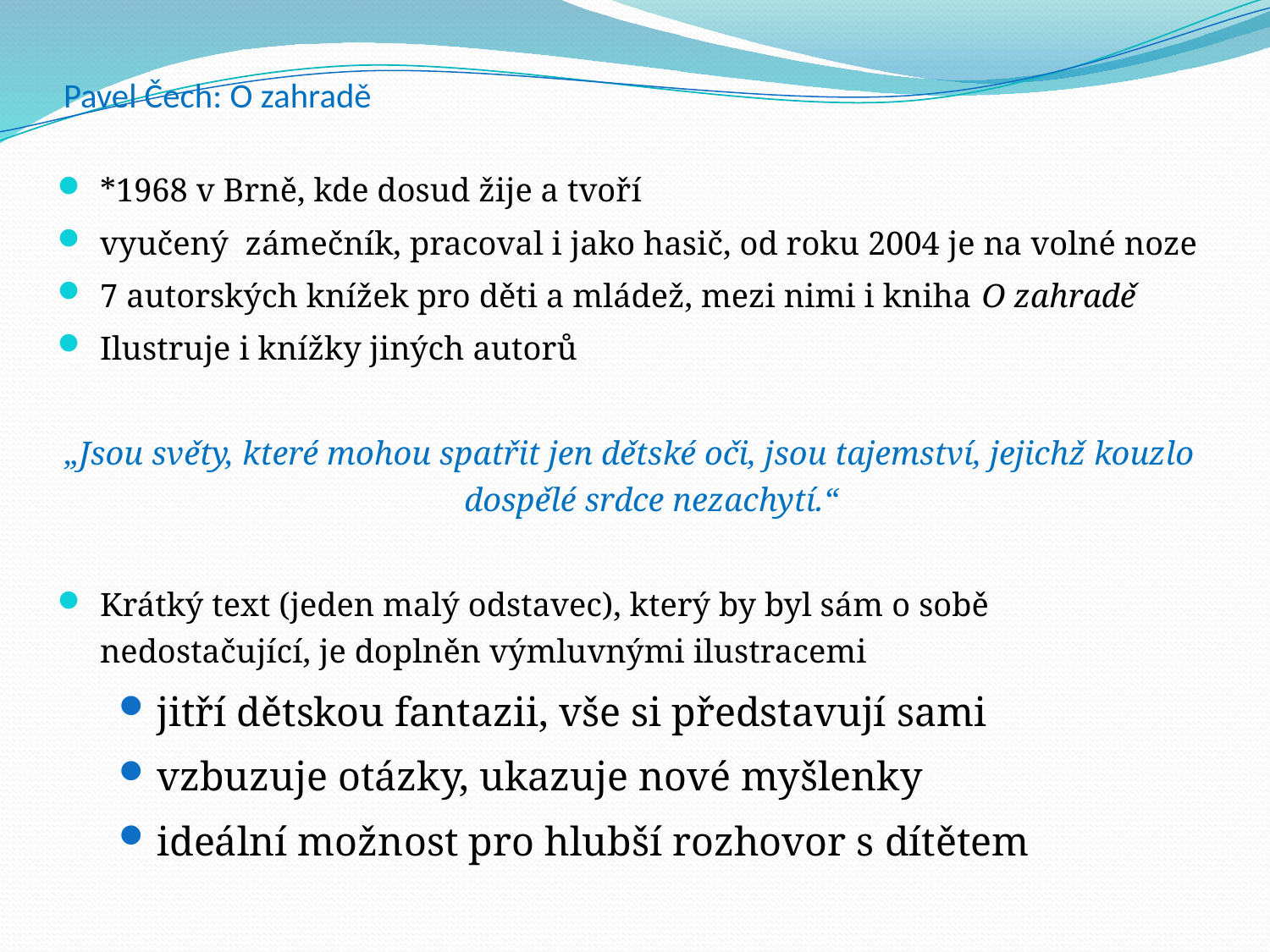

# Pavel Čech: O zahradě
*1968 v Brně, kde dosud žije a tvoří
vyučený  zámečník, pracoval i jako hasič, od roku 2004 je na volné noze
7 autorských knížek pro děti a mládež, mezi nimi i kniha O zahradě
Ilustruje i knížky jiných autorů

„Jsou světy, které mohou spatřit jen dětské oči, jsou tajemství, jejichž kouzlo dospělé srdce nezachytí.“

Krátký text (jeden malý odstavec), který by byl sám o sobě nedostačující, je doplněn výmluvnými ilustracemi
jitří dětskou fantazii, vše si představují sami
vzbuzuje otázky, ukazuje nové myšlenky
ideální možnost pro hlubší rozhovor s dítětem